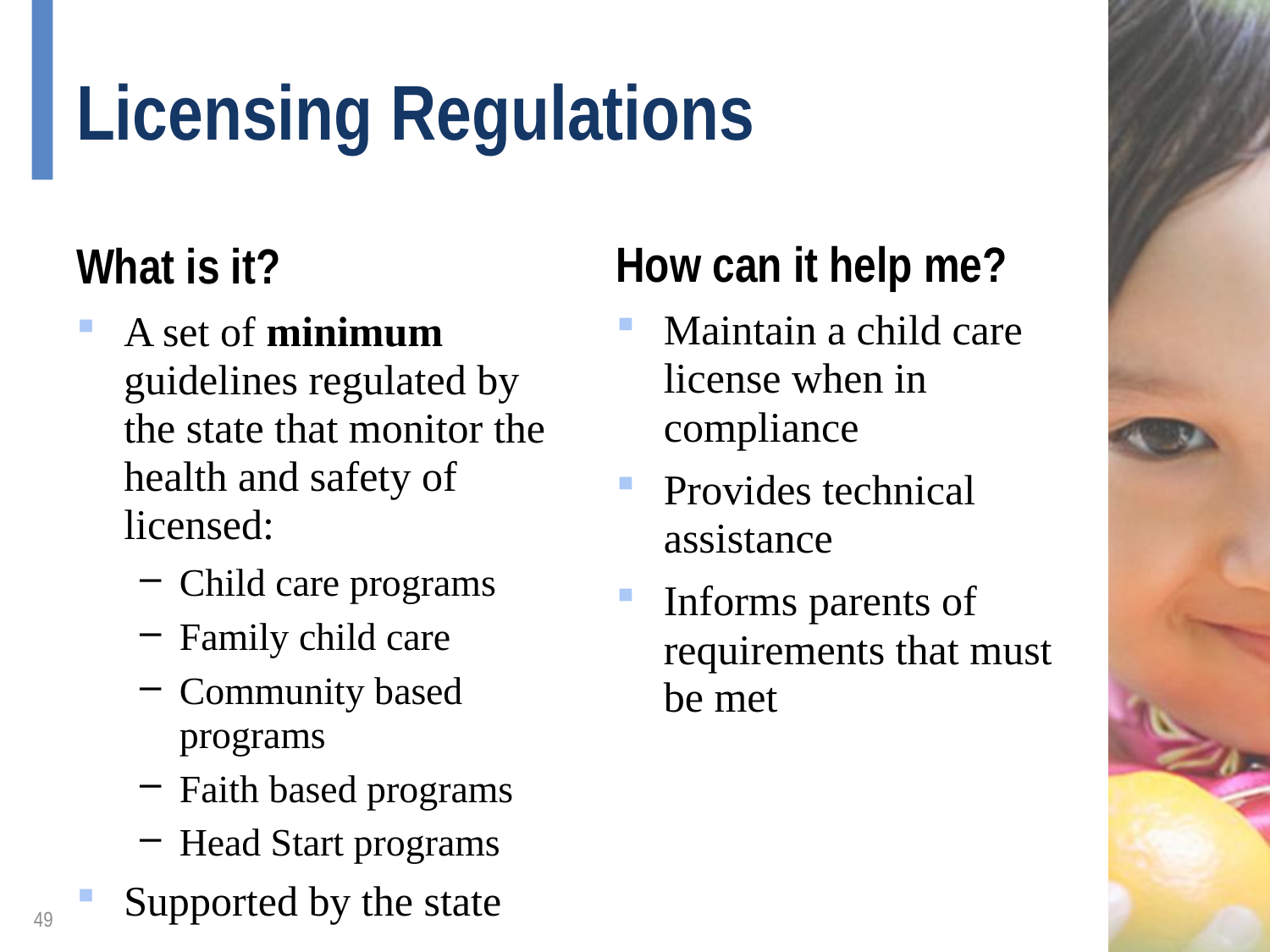

# Licensing Regulations
How can it help me?
What is it?
Maintain a child care license when in compliance
Provides technical assistance
Informs parents of requirements that must be met

A set of minimum guidelines regulated by the state that monitor the health and safety of licensed:
Child care programs
Family child care
Community based programs
Faith based programs
Head Start programs
Supported by the state

49